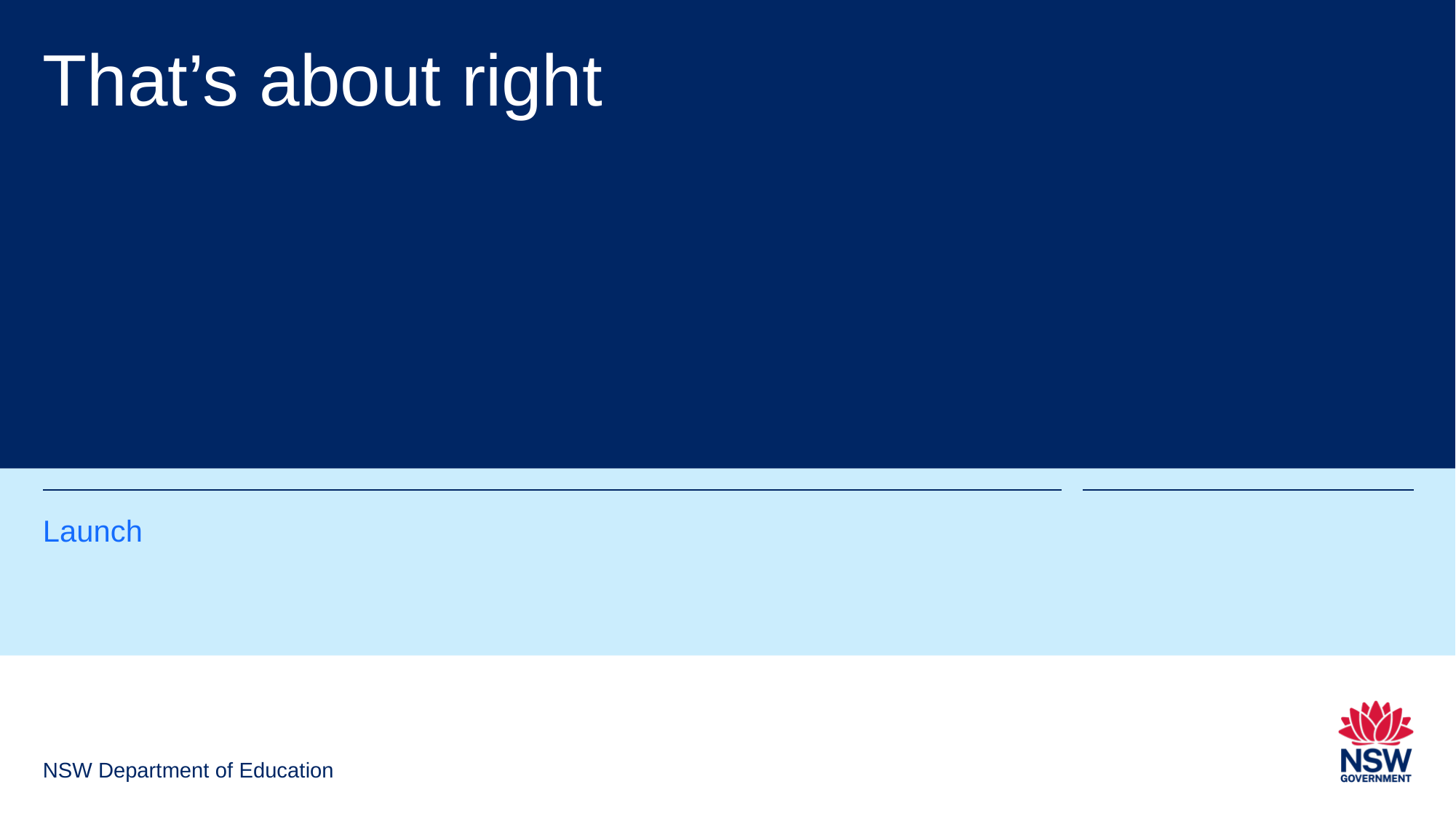

# That’s about right
Launch
NSW Department of Education